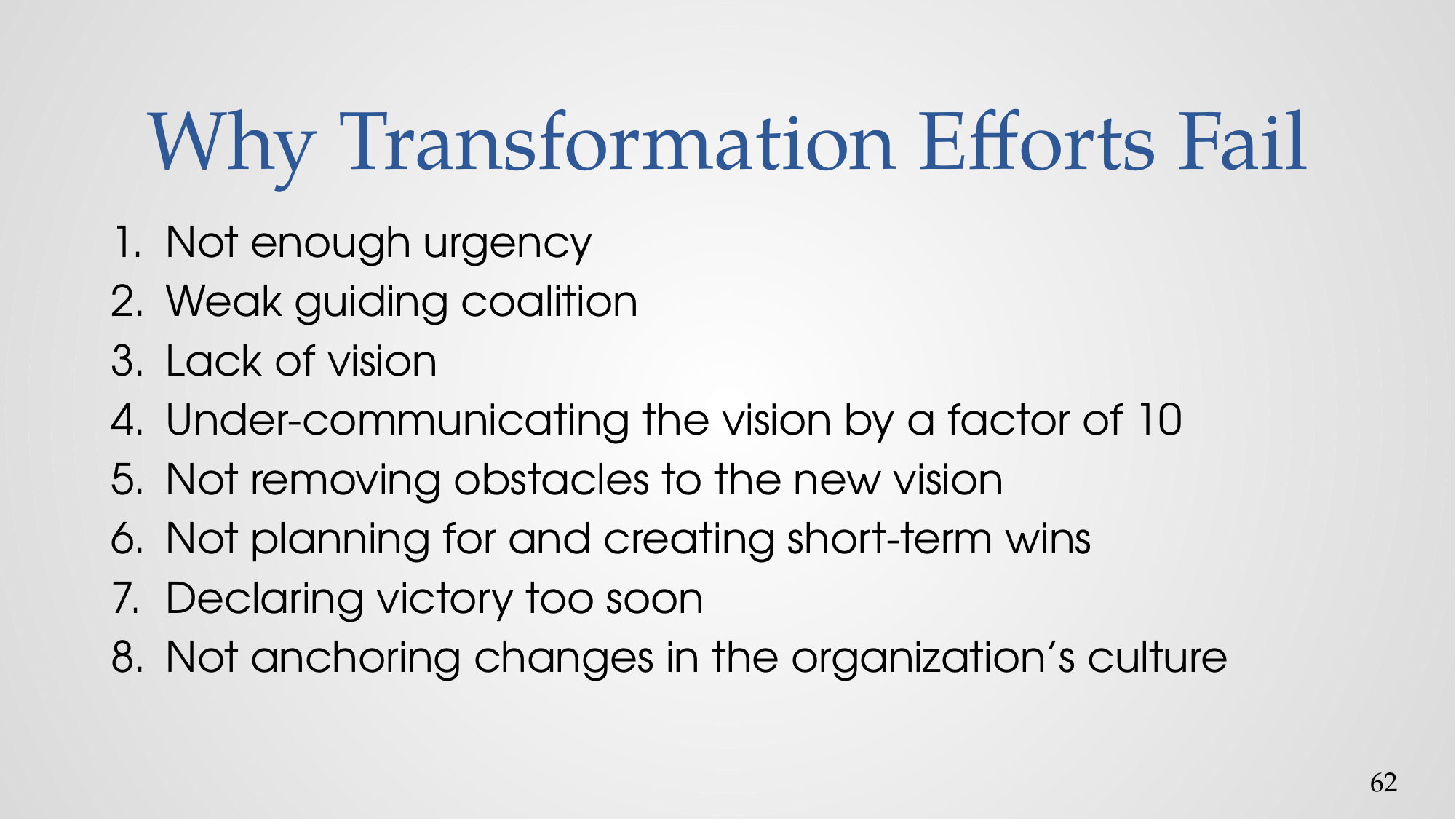

# Why Transformation Efforts Fail
Not enough urgency
Weak guiding coalition
Lack of vision
Under-communicating the vision by a factor of 10
Not removing obstacles to the new vision
Not planning for and creating short-term wins
Declaring victory too soon
Not anchoring changes in the organization’s culture

62